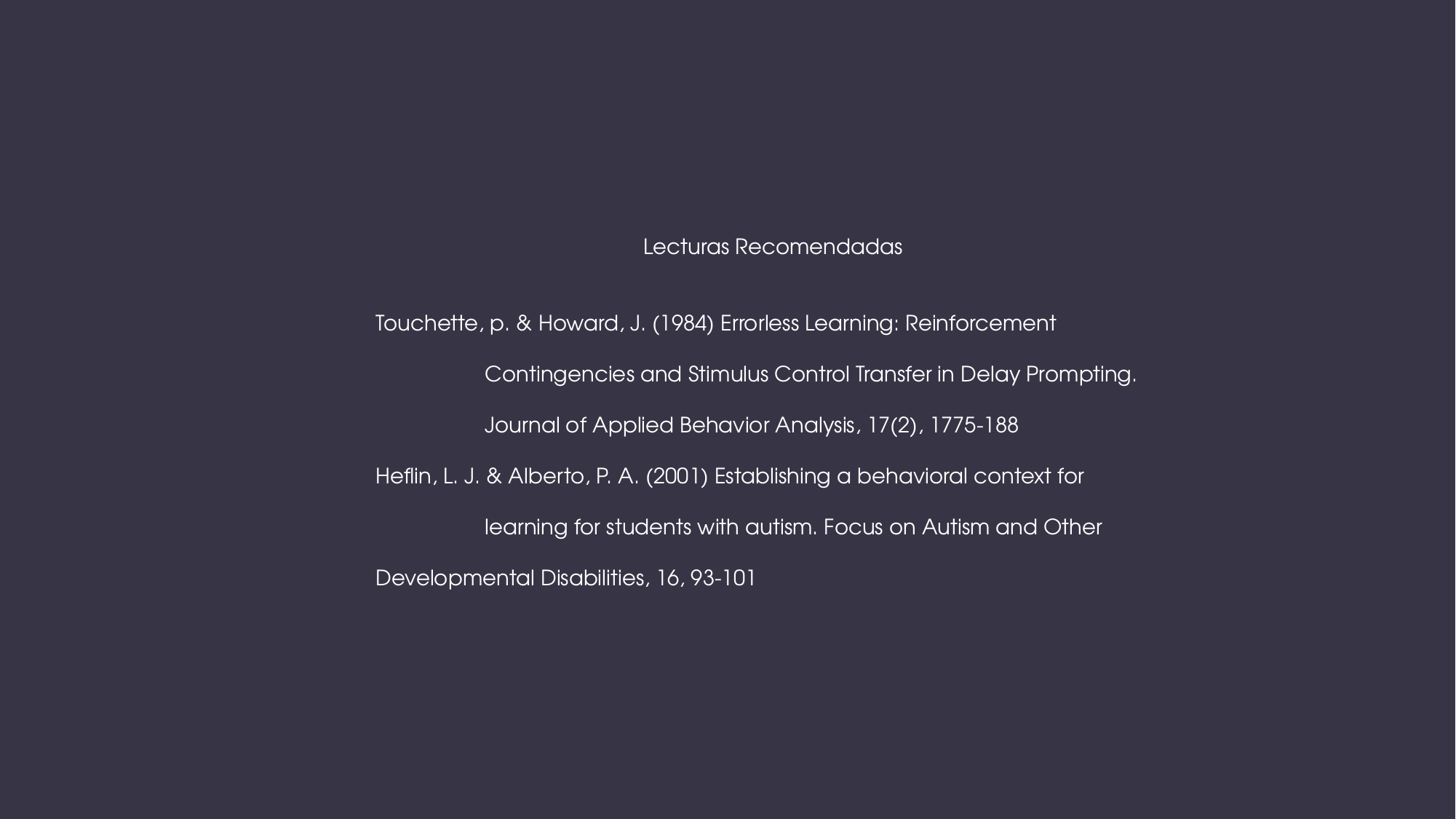

Lecturas Recomendadas

Touchette, p. & Howard, J. (1984) Errorless Learning: Reinforcement
	Contingencies and Stimulus Control Transfer in Delay Prompting.
	Journal of Applied Behavior Analysis, 17(2), 1775-188
Heflin, L. J. & Alberto, P. A. (2001) Establishing a behavioral context for
	learning for students with autism. Focus on Autism and Other 	Developmental Disabilities, 16, 93-101